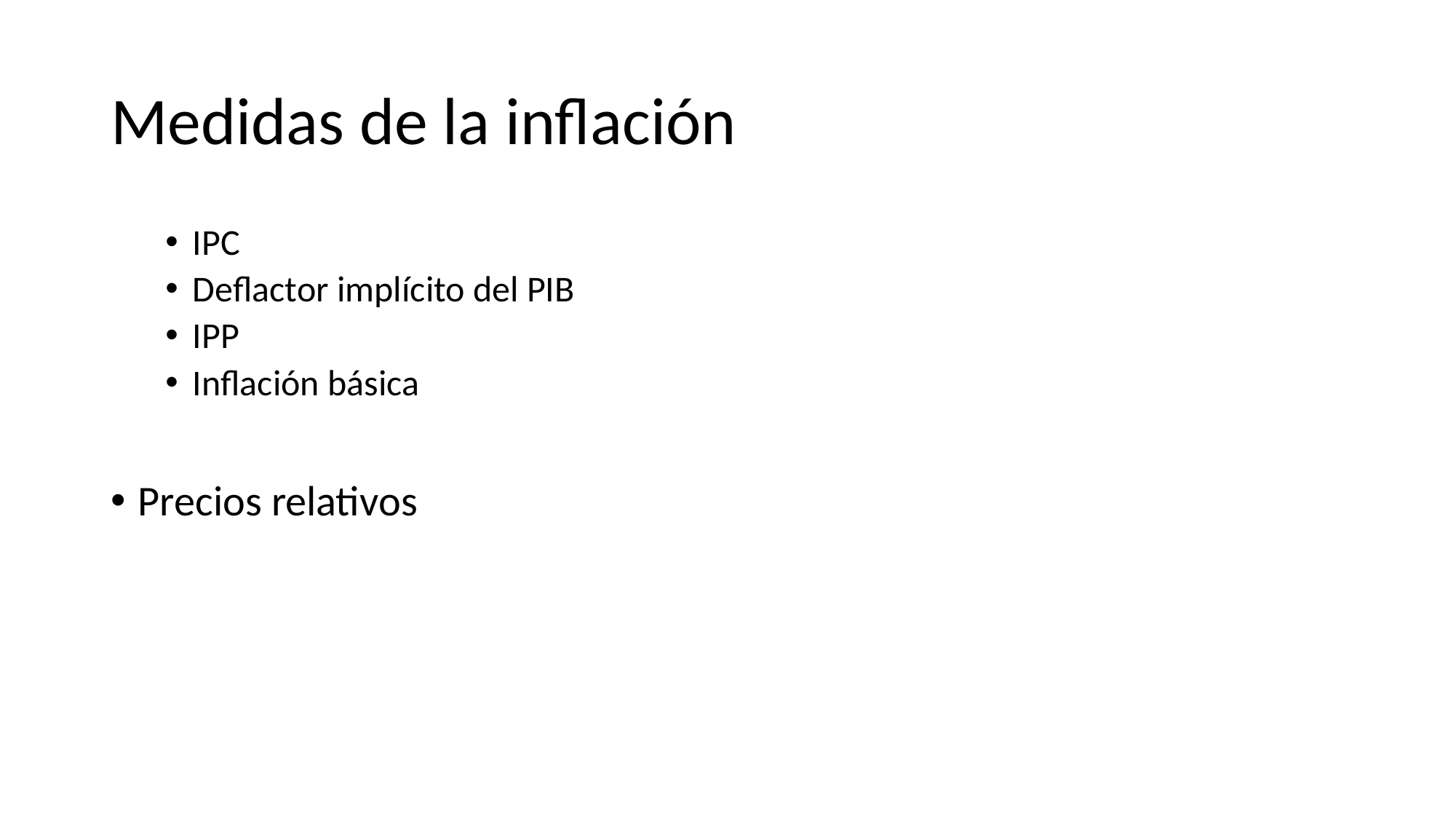

# Medidas de la inflación
IPC
Deflactor implícito del PIB
IPP
Inflación básica

Precios relativos